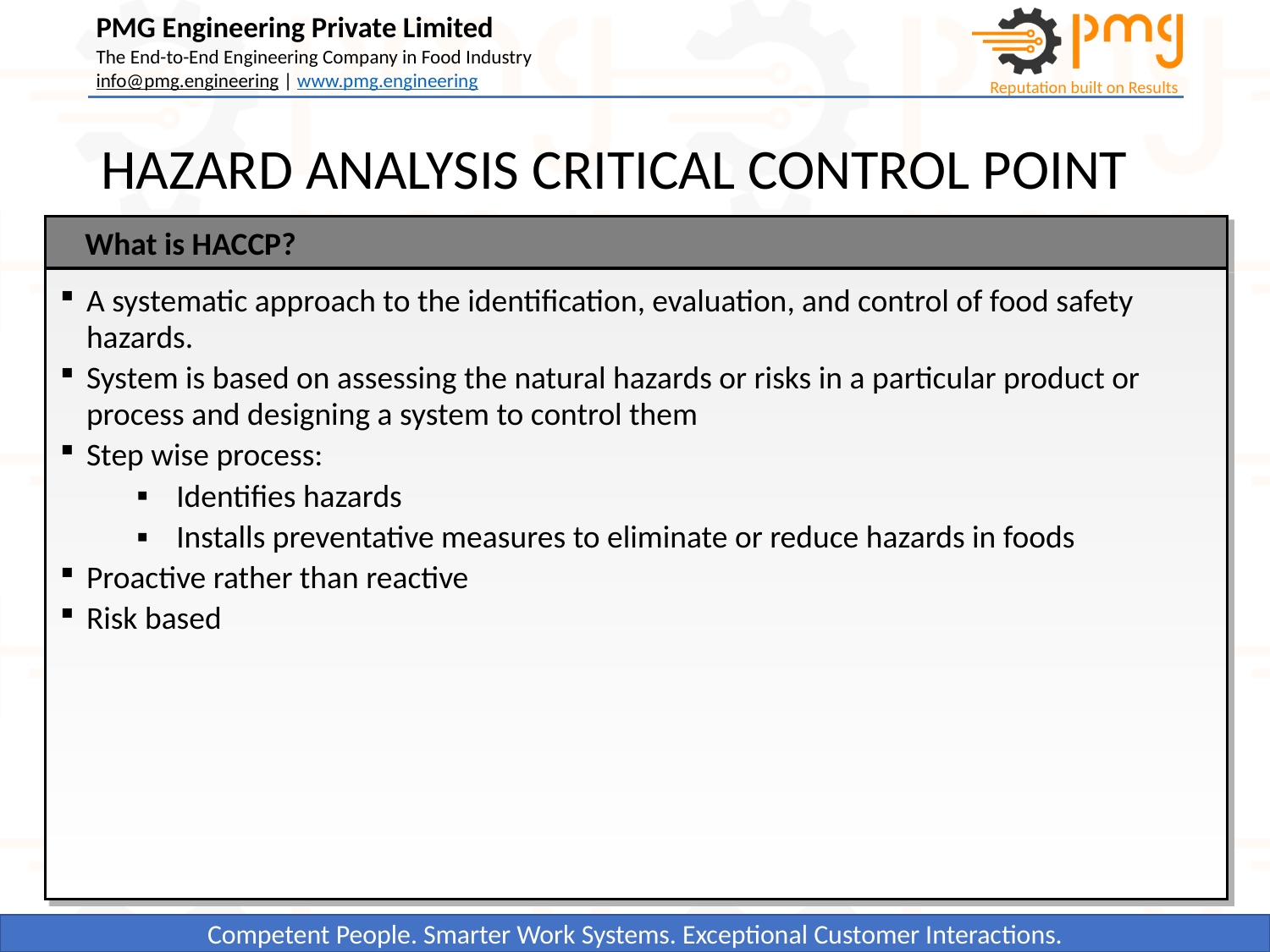

# HAZARD ANALYSIS CRITICAL CONTROL POINT
What is HACCP?
A systematic approach to the identification, evaluation, and control of food safety hazards.
System is based on assessing the natural hazards or risks in a particular product or process and designing a system to control them
Step wise process:
Identifies hazards
Installs preventative measures to eliminate or reduce hazards in foods
Proactive rather than reactive
Risk based